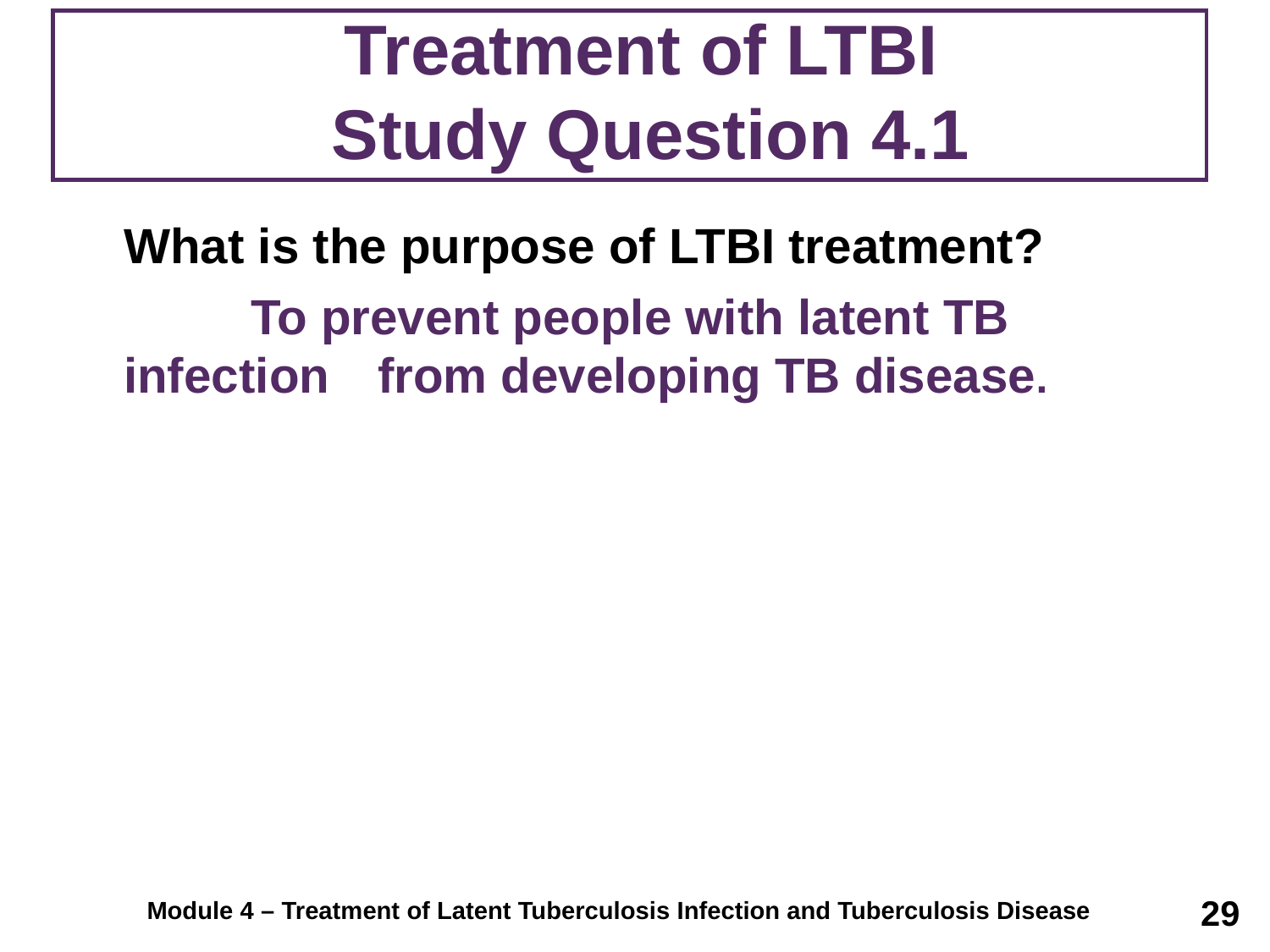

# Treatment of LTBI Study Question 4.1

	What is the purpose of LTBI treatment?
		To prevent people with latent TB infection  	from developing TB disease.
29
Module 4 – Treatment of Latent Tuberculosis Infection and Tuberculosis Disease